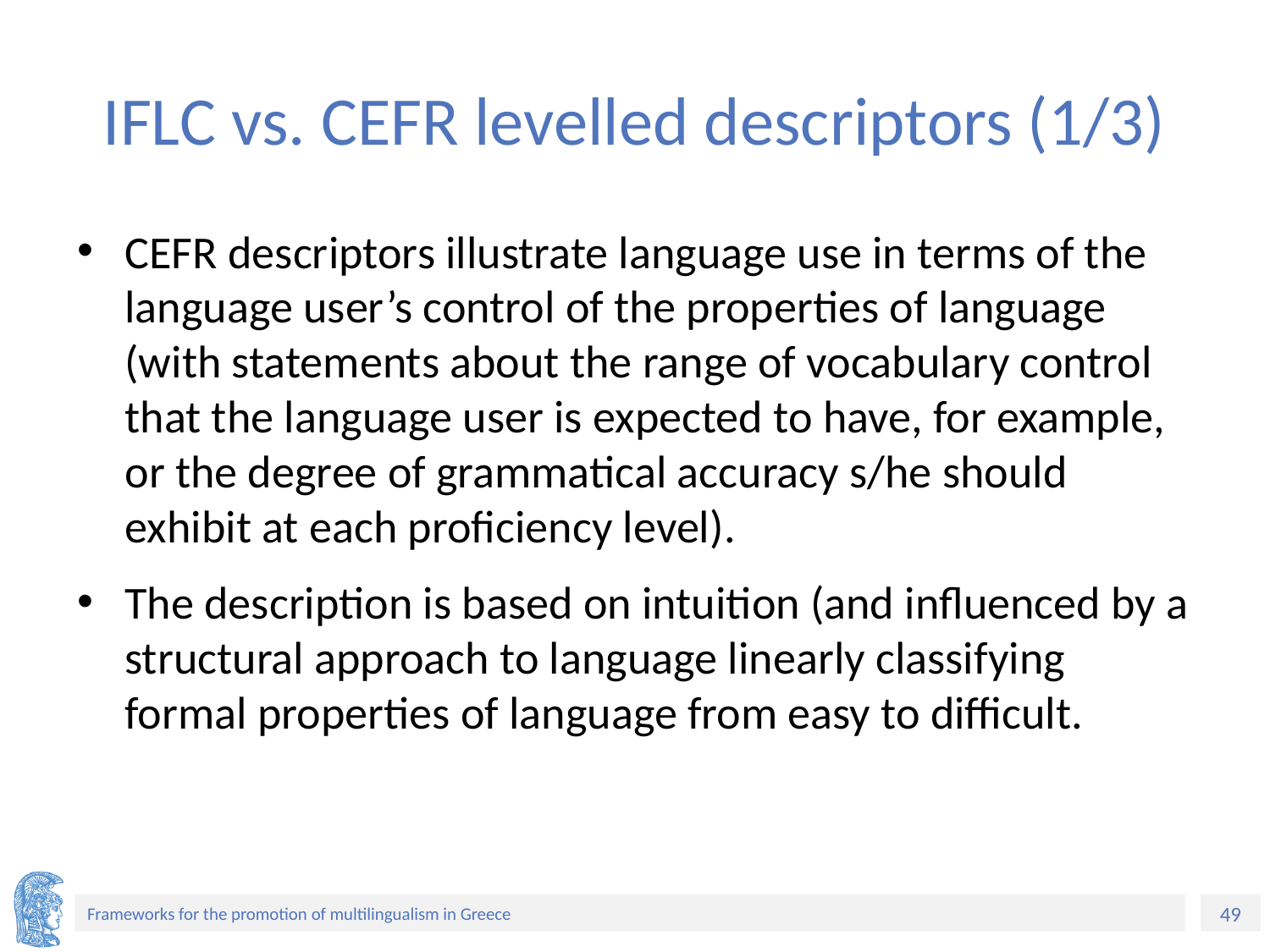

# IFLC vs. CEFR levelled descriptors (1/3)
CEFR descriptors illustrate language use in terms of the language user’s control of the properties of language (with statements about the range of vocabulary control that the language user is expected to have, for example, or the degree of grammatical accuracy s/he should exhibit at each proficiency level).
The description is based on intuition (and influenced by a structural approach to language linearly classifying formal properties of language from easy to difficult.